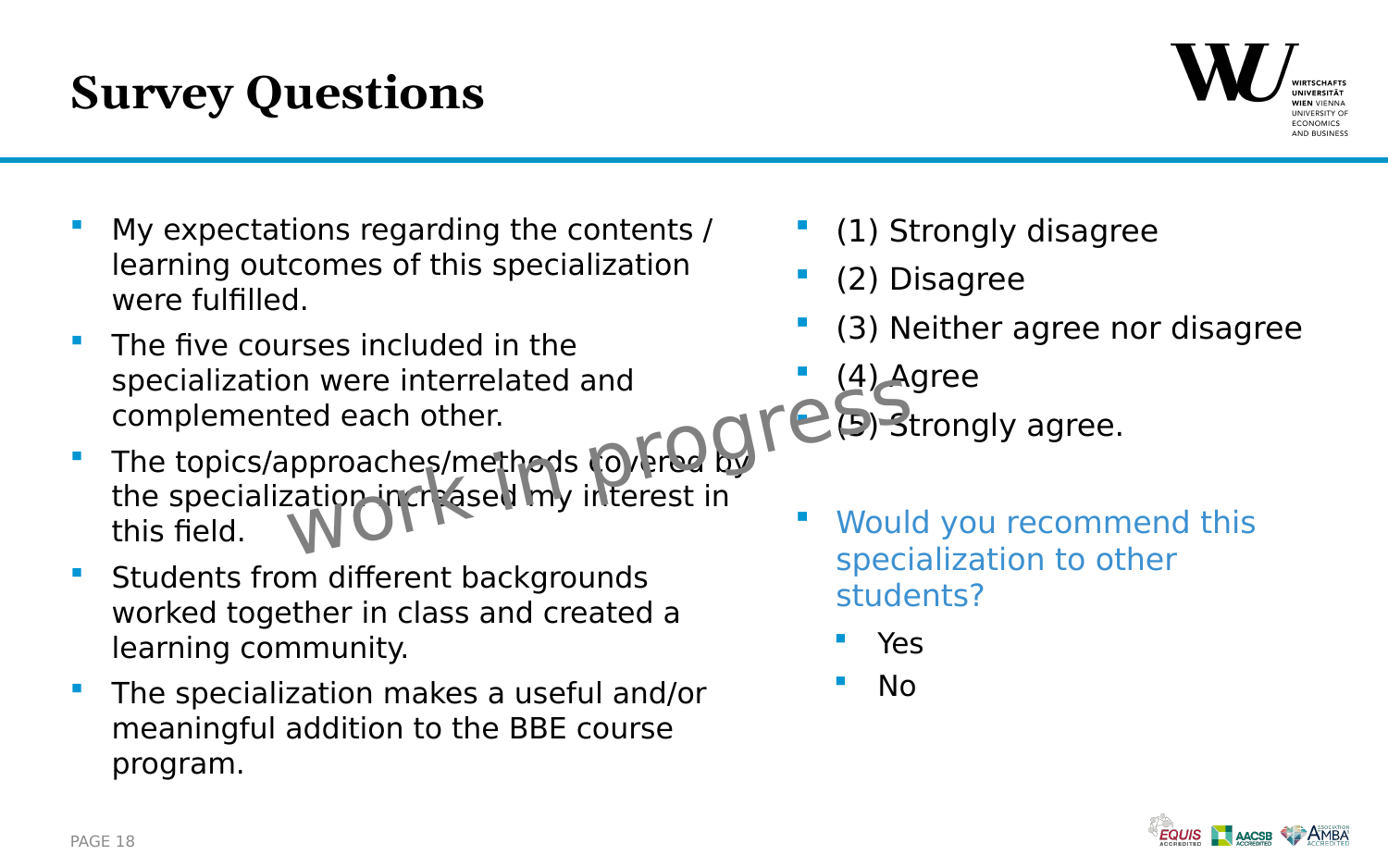

# Survey Questions
My expectations regarding the contents / learning outcomes of this specialization were fulfilled.
The five courses included in the specialization were interrelated and complemented each other.
The topics/approaches/methods covered by the specialization increased my interest in this field.
Students from different backgrounds worked together in class and created a learning community.
The specialization makes a useful and/or meaningful addition to the BBE course program.

(1) Strongly disagree
(2) Disagree
(3) Neither agree nor disagree
(4) Agree
(5) Strongly agree.

Would you recommend this specialization to other students?
Yes
No

work in progress
Page 18